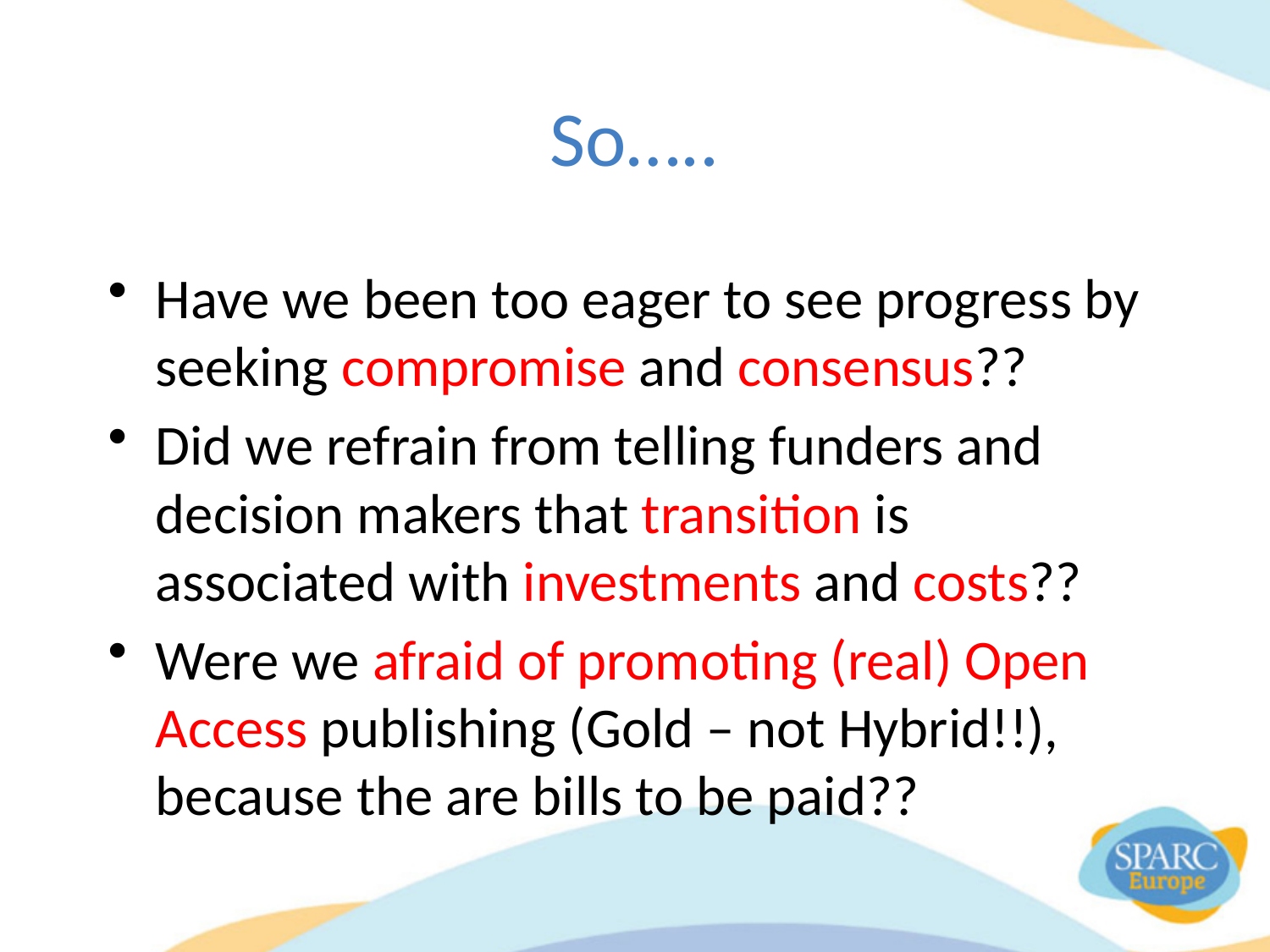

# So…..
Have we been too eager to see progress by seeking compromise and consensus??
Did we refrain from telling funders and decision makers that transition is associated with investments and costs??
Were we afraid of promoting (real) Open Access publishing (Gold – not Hybrid!!), because the are bills to be paid??